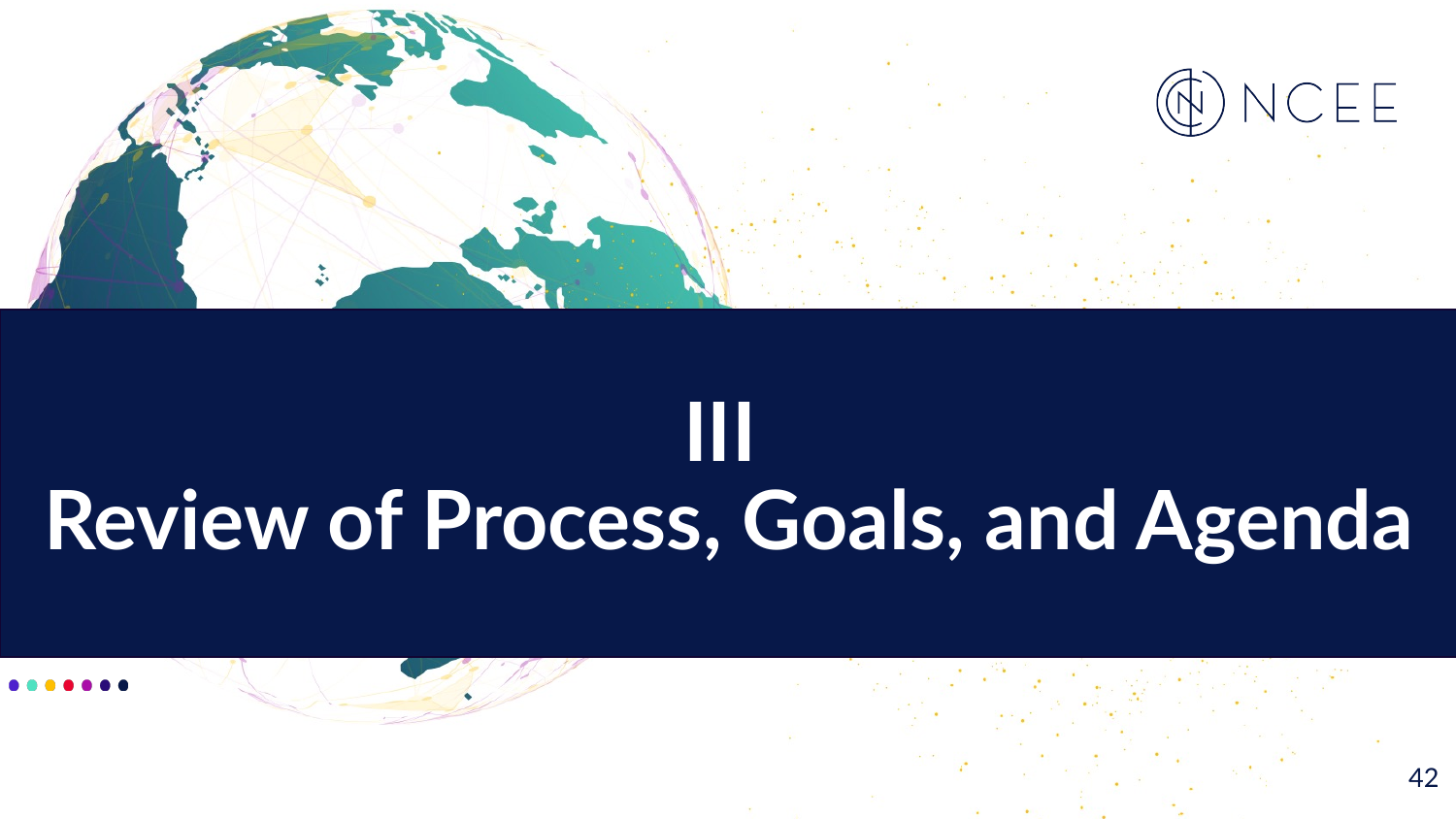

# III
Review of Process, Goals, and Agenda
42